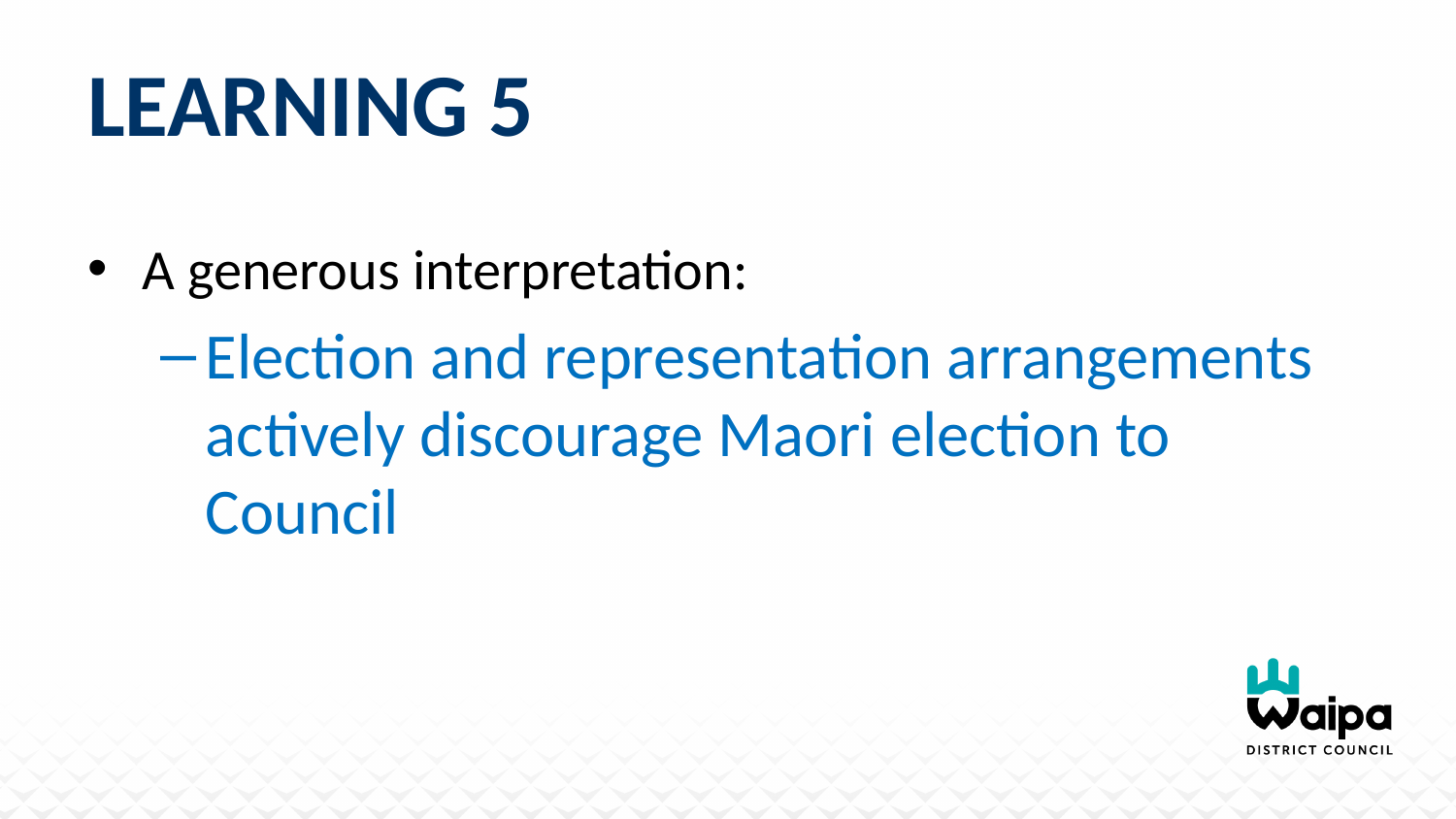

# Learning 5

A generous interpretation:
Election and representation arrangements actively discourage Maori election to Council